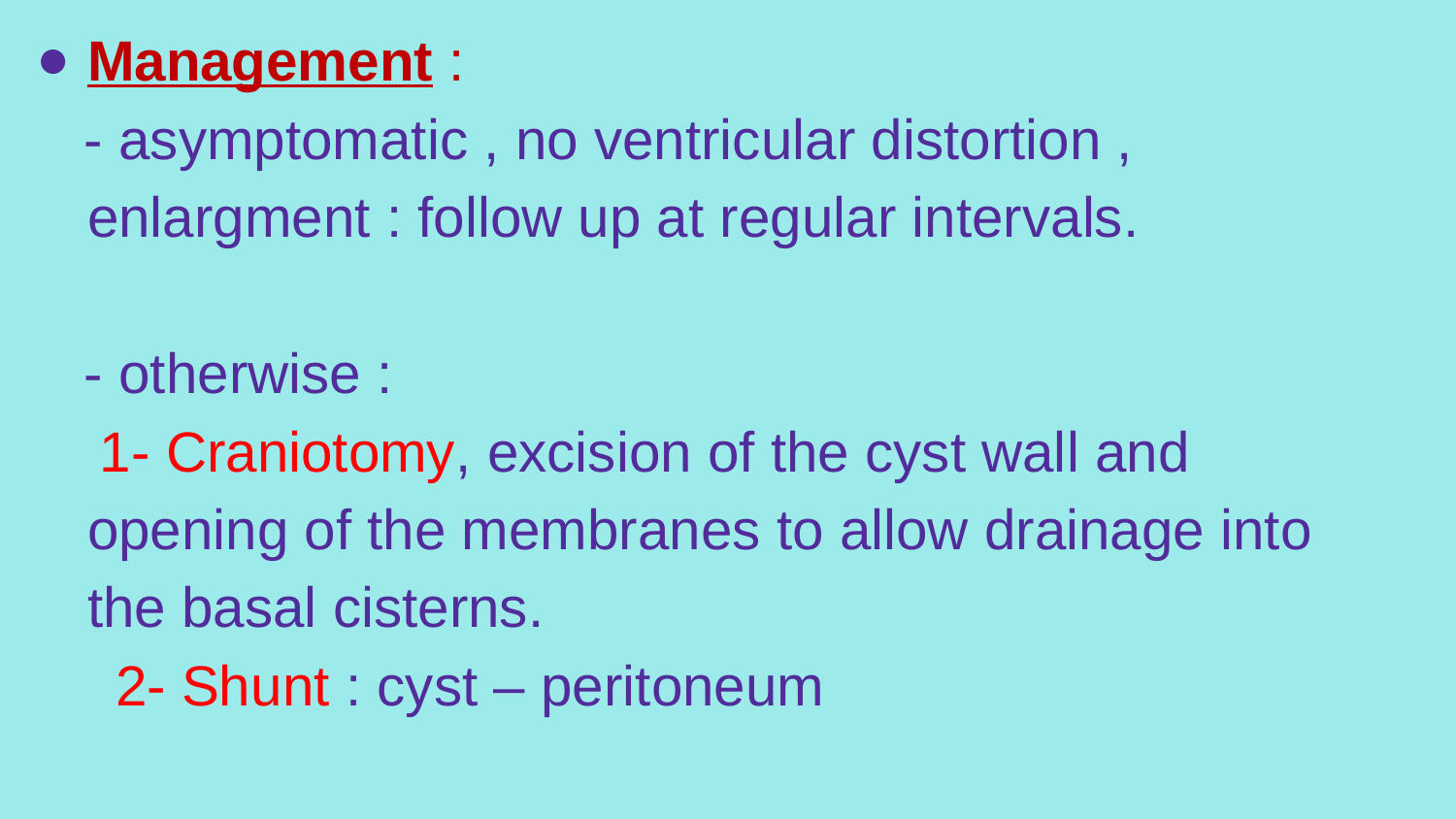

Management :
   - asymptomatic , no ventricular distortion ,  enlargment : follow up at regular intervals.

   - otherwise :
    1- Craniotomy, excision of the cyst wall and opening of the membranes to allow drainage into the basal cisterns.
     2- Shunt : cyst – peritoneum